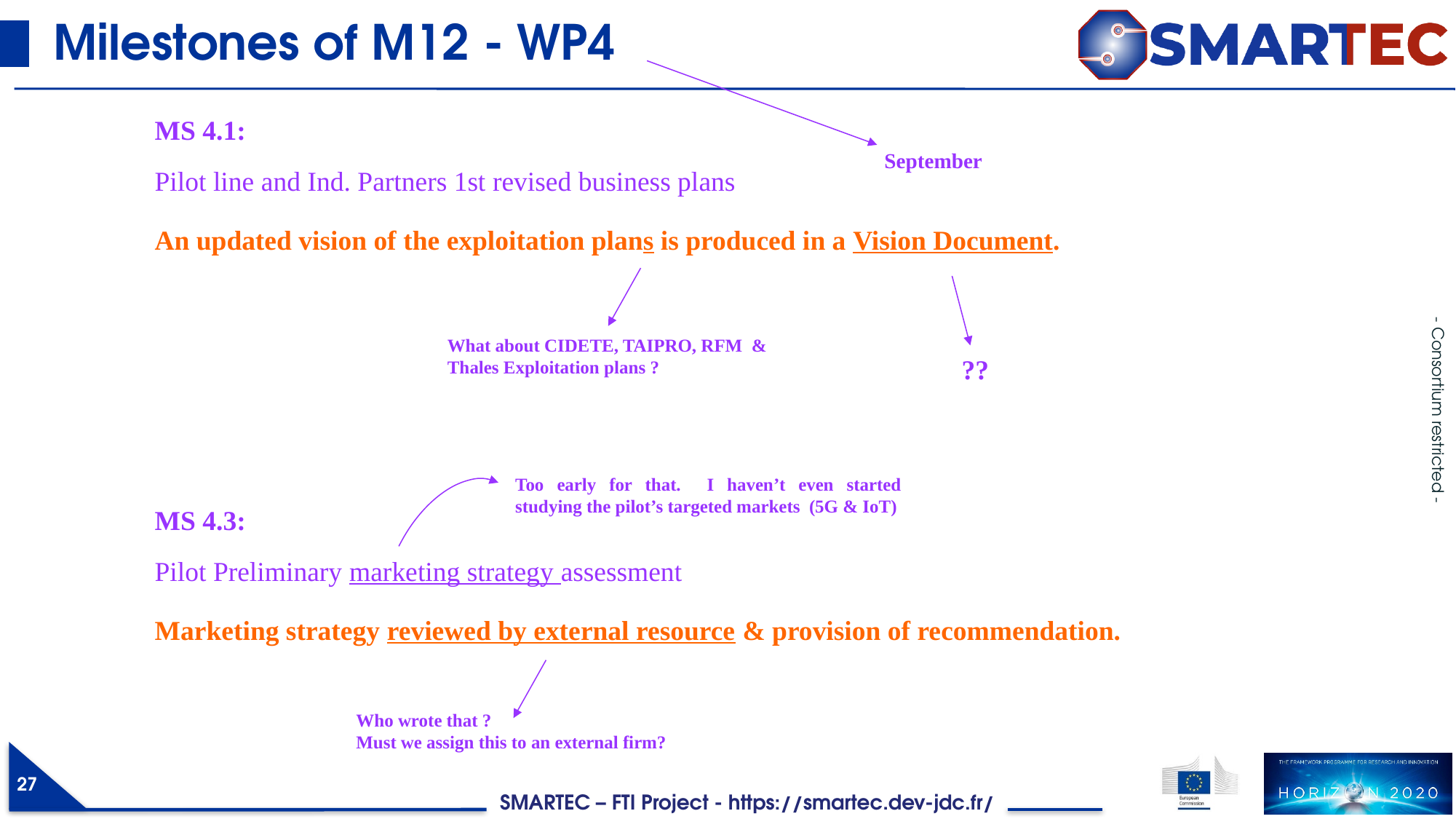

# Milestones of M12 - WP4
MS 4.1:

Pilot line and Ind. Partners 1st revised business plans
September
An updated vision of the exploitation plans is produced in a Vision Document.
What about CIDETE, TAIPRO, RFM  & Thales Exploitation plans ?
??
Too early for that.  I haven’t even started studying the pilot’s targeted markets  (5G & IoT)
MS 4.3:

Pilot Preliminary marketing strategy assessment

Marketing strategy reviewed by external resource & provision of recommendation.
Who wrote that ?
Must we assign this to an external firm?